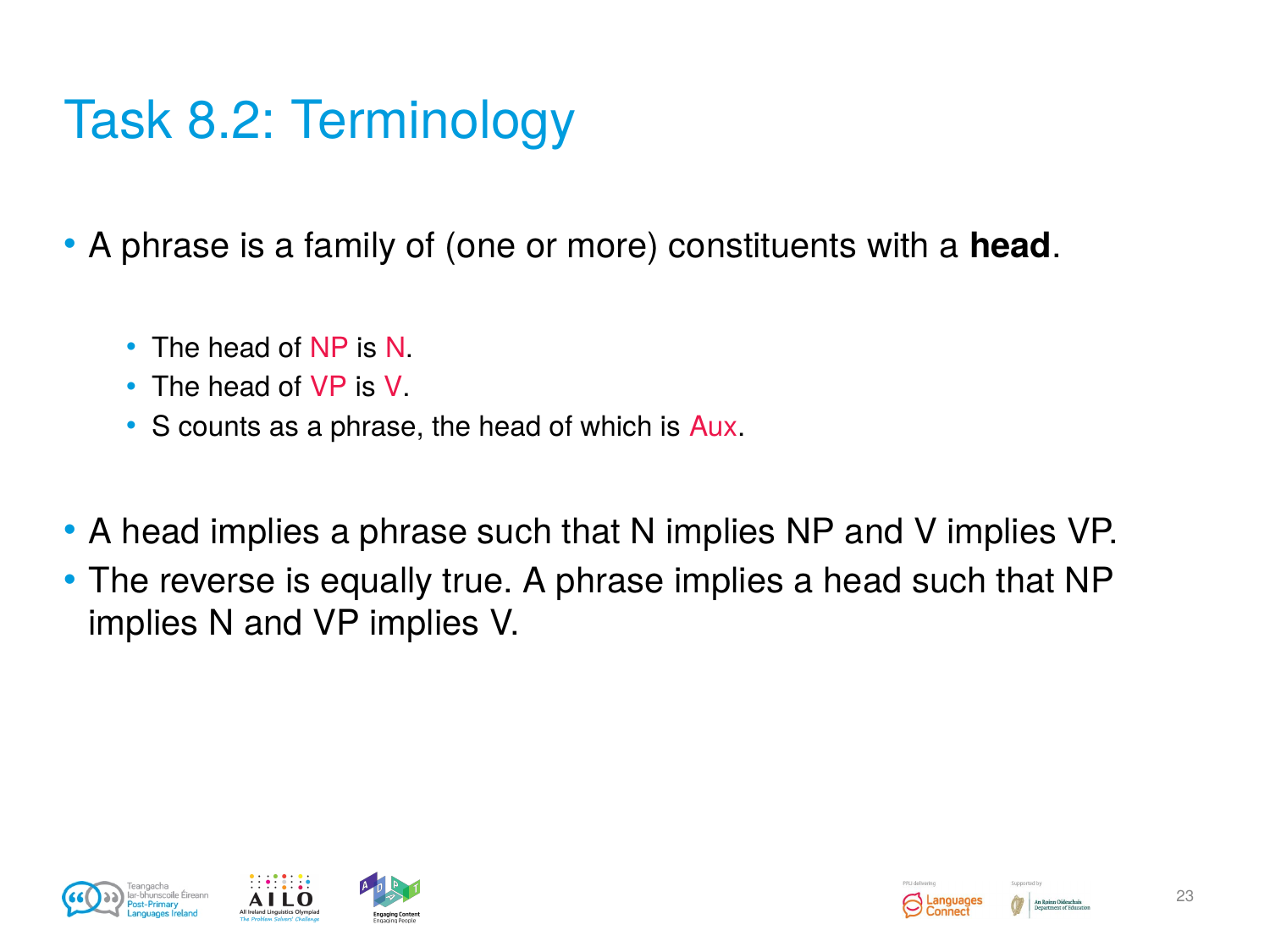

# Task 8.2: Terminology
A phrase is a family of (one or more) constituents with a head.

The head of NP is N.
The head of VP is V.
S counts as a phrase, the head of which is Aux.

A head implies a phrase such that N implies NP and V implies VP.
The reverse is equally true. A phrase implies a head such that NP implies N and VP implies V.

23